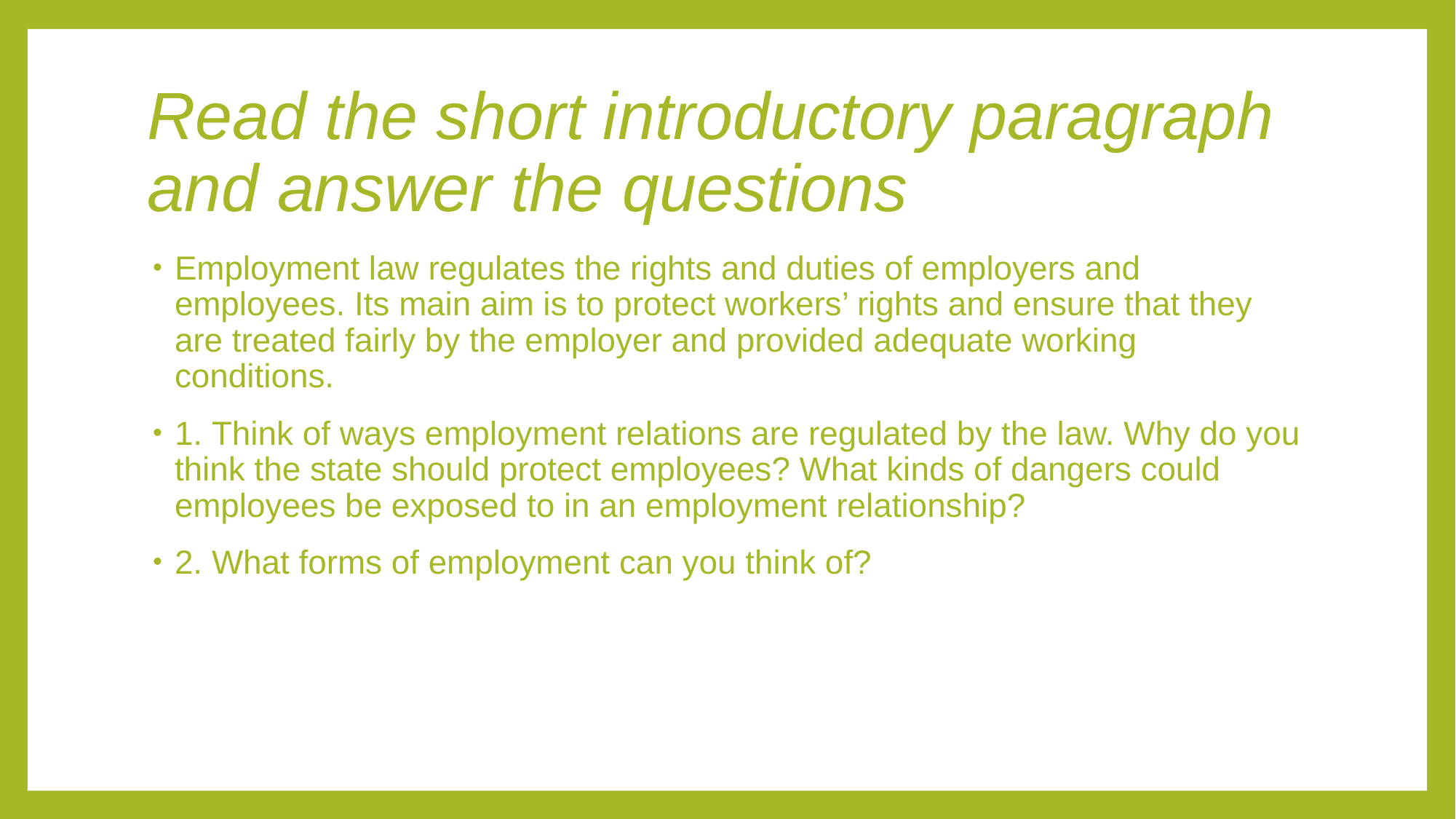

# Read the short introductory paragraph and answer the questions
Employment law regulates the rights and duties of employers and employees. Its main aim is to protect workers’ rights and ensure that they are treated fairly by the employer and provided adequate working conditions.
1. Think of ways employment relations are regulated by the law. Why do you think the state should protect employees? What kinds of dangers could employees be exposed to in an employment relationship?
2. What forms of employment can you think of?